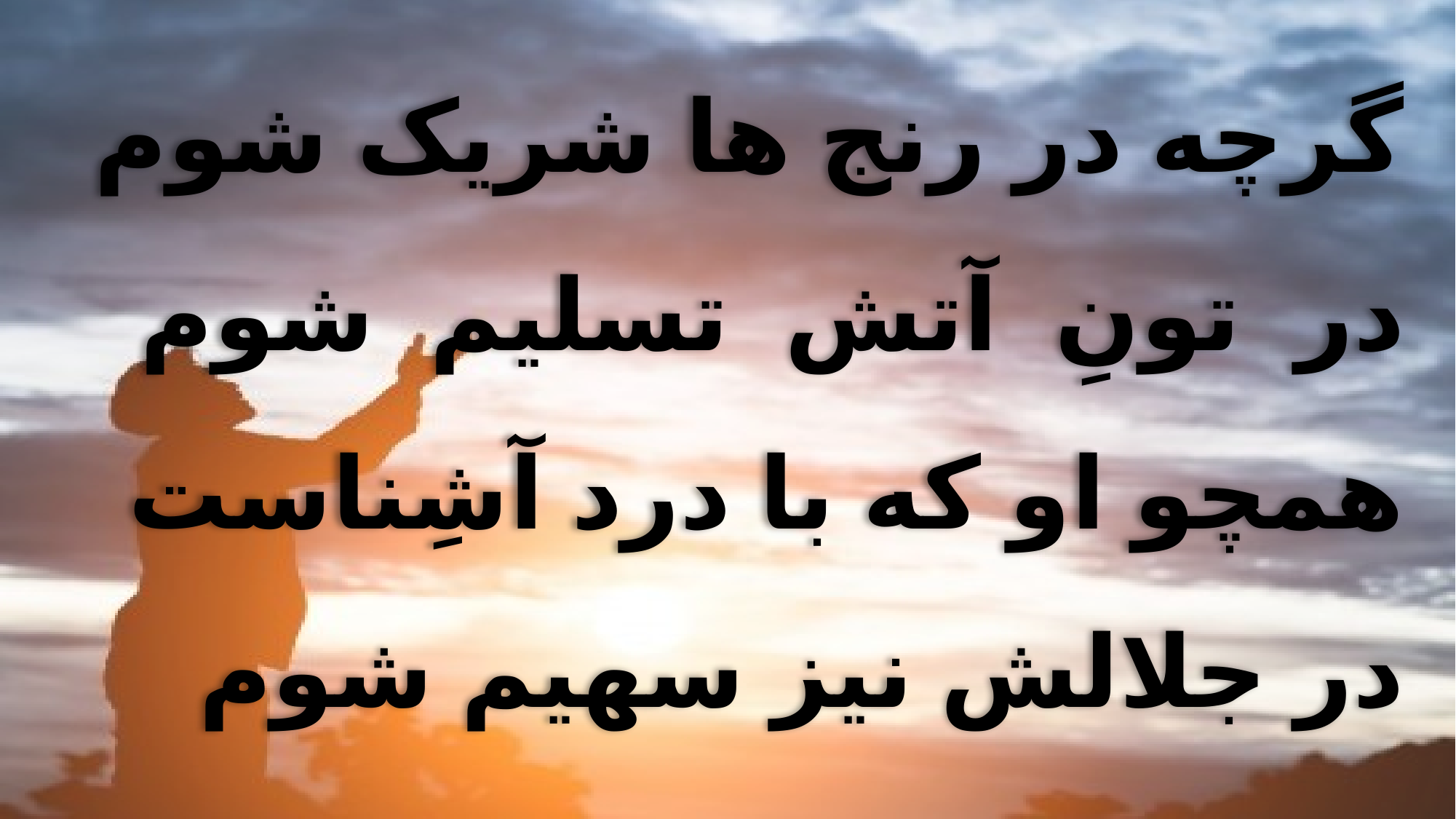

گرچه در رنج ها شریک شوم

  در  تونِ  آتش  تسلیم  شوم

  همچو او که با درد آشِناست

  در جلالش نیز سهیم شوم